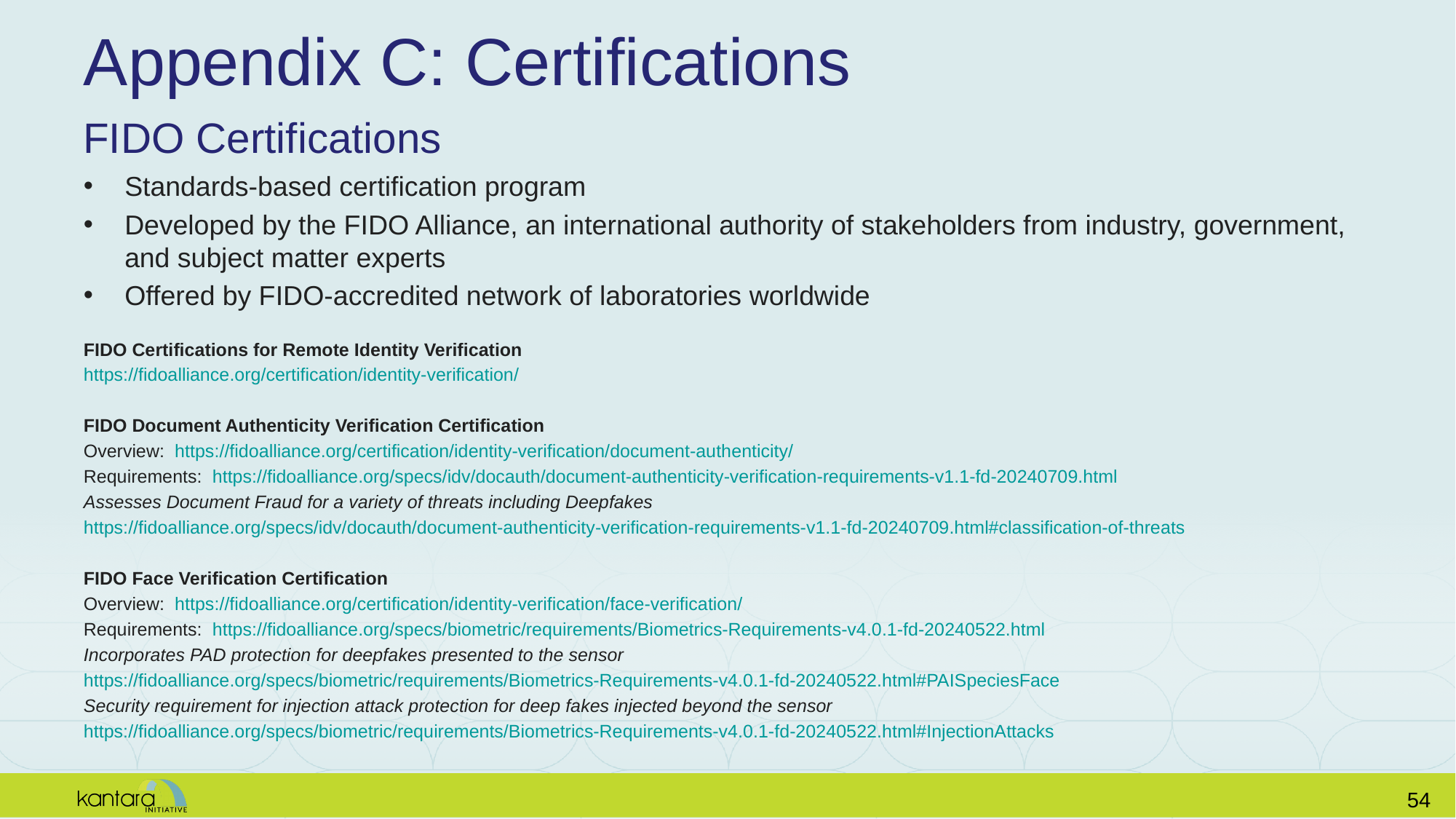

# Appendix C: Certifications
FIDO Certifications
Standards-based certification program
Developed by the FIDO Alliance, an international authority of stakeholders from industry, government, and subject matter experts
Offered by FIDO-accredited network of laboratories worldwide

FIDO Certifications for Remote Identity Verification
https://fidoalliance.org/certification/identity-verification/

FIDO Document Authenticity Verification Certification
Overview:  https://fidoalliance.org/certification/identity-verification/document-authenticity/
Requirements:  https://fidoalliance.org/specs/idv/docauth/document-authenticity-verification-requirements-v1.1-fd-20240709.html
Assesses Document Fraud for a variety of threats including Deepfakes
https://fidoalliance.org/specs/idv/docauth/document-authenticity-verification-requirements-v1.1-fd-20240709.html#classification-of-threats

FIDO Face Verification Certification
Overview:  https://fidoalliance.org/certification/identity-verification/face-verification/
Requirements:  https://fidoalliance.org/specs/biometric/requirements/Biometrics-Requirements-v4.0.1-fd-20240522.html
Incorporates PAD protection for deepfakes presented to the sensor
https://fidoalliance.org/specs/biometric/requirements/Biometrics-Requirements-v4.0.1-fd-20240522.html#PAISpeciesFace
Security requirement for injection attack protection for deep fakes injected beyond the sensor
https://fidoalliance.org/specs/biometric/requirements/Biometrics-Requirements-v4.0.1-fd-20240522.html#InjectionAttacks

54